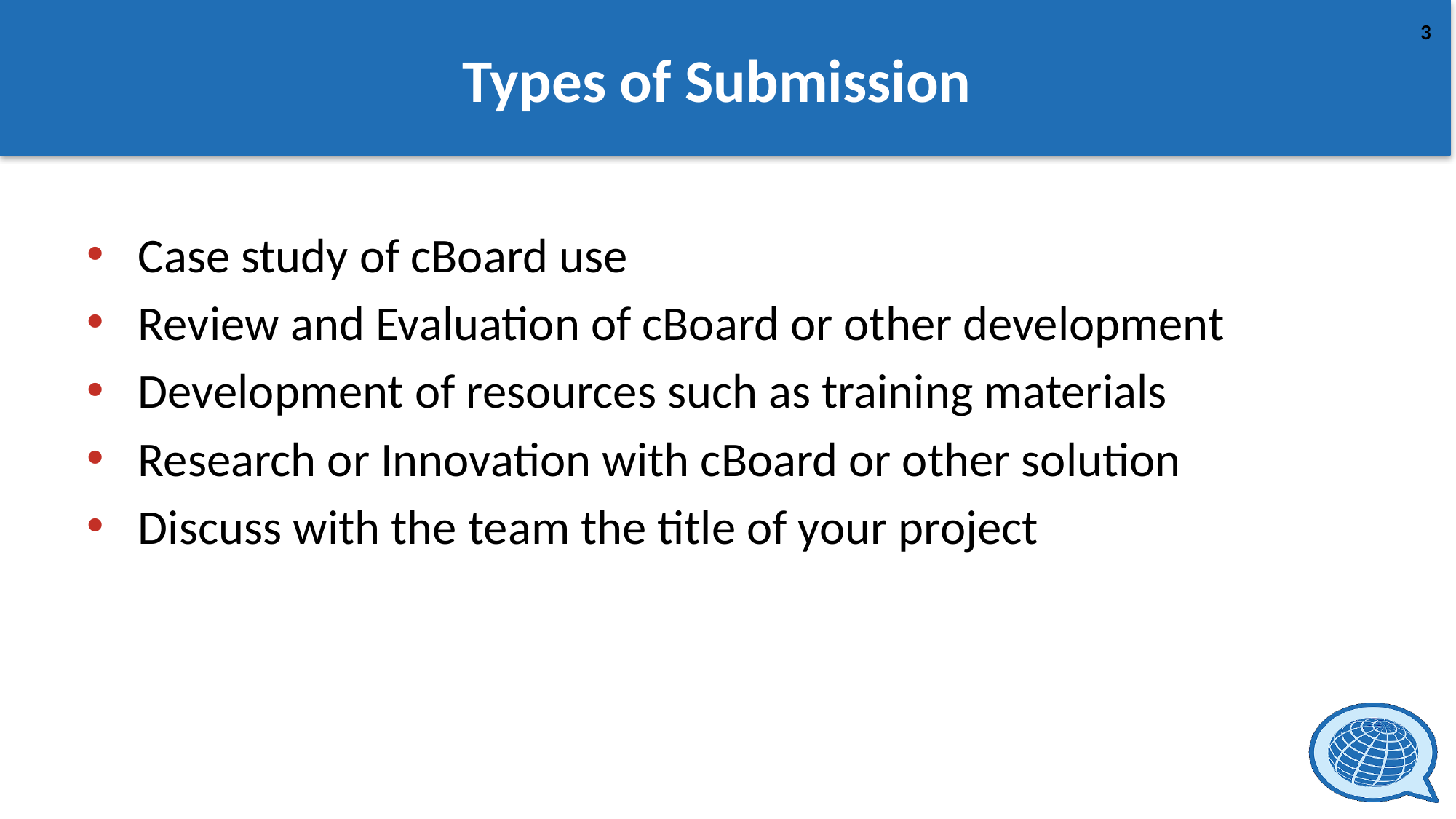

# Types of Submission
Case study of cBoard use
Review and Evaluation of cBoard or other development
Development of resources such as training materials
Research or Innovation with cBoard or other solution
Discuss with the team the title of your project